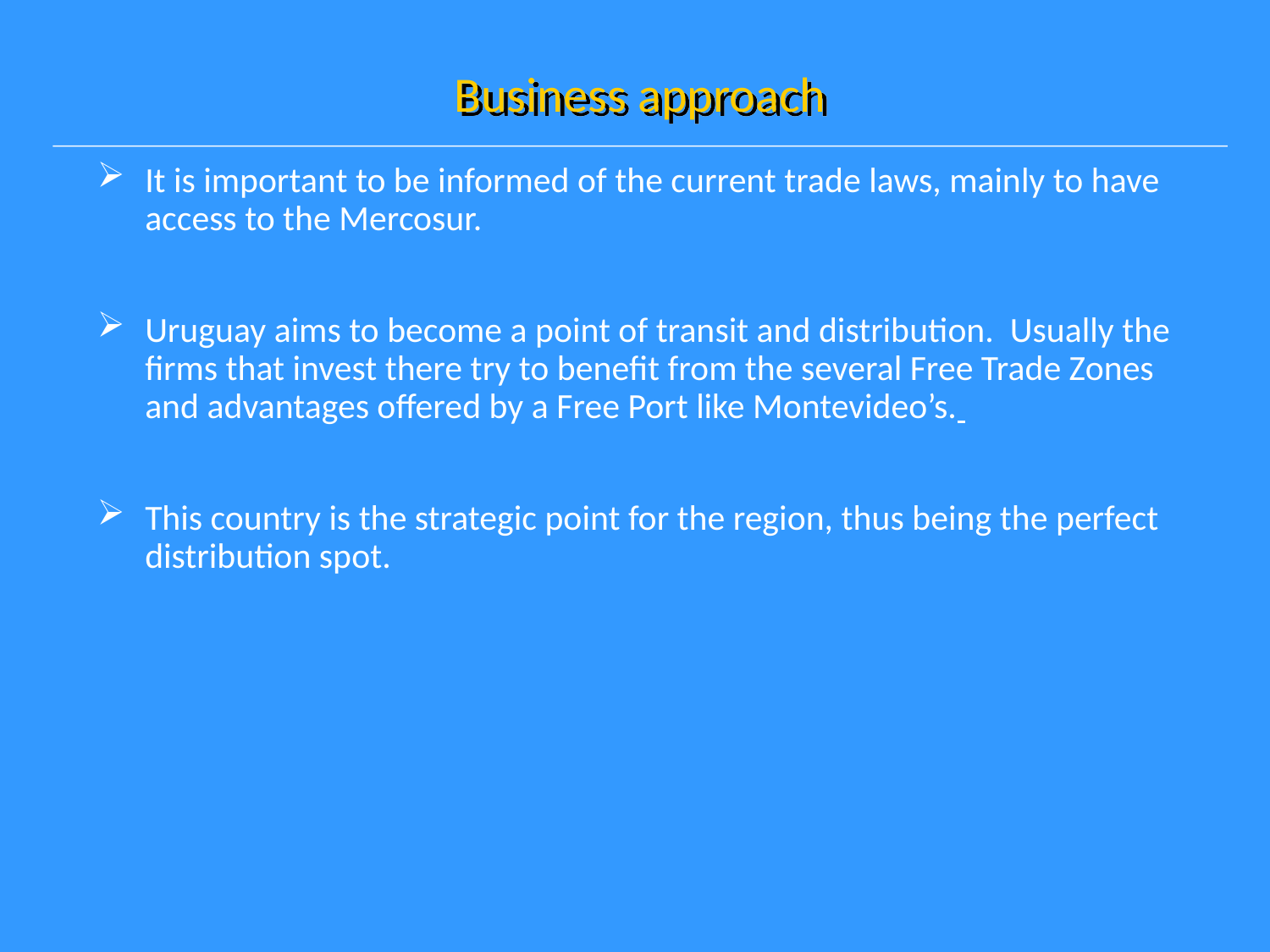

Business approach

It is important to be informed of the current trade laws, mainly to have access to the Mercosur.

Uruguay aims to become a point of transit and distribution.  Usually the firms that invest there try to benefit from the several Free Trade Zones and advantages offered by a Free Port like Montevideo’s.

This country is the strategic point for the region, thus being the perfect distribution spot.